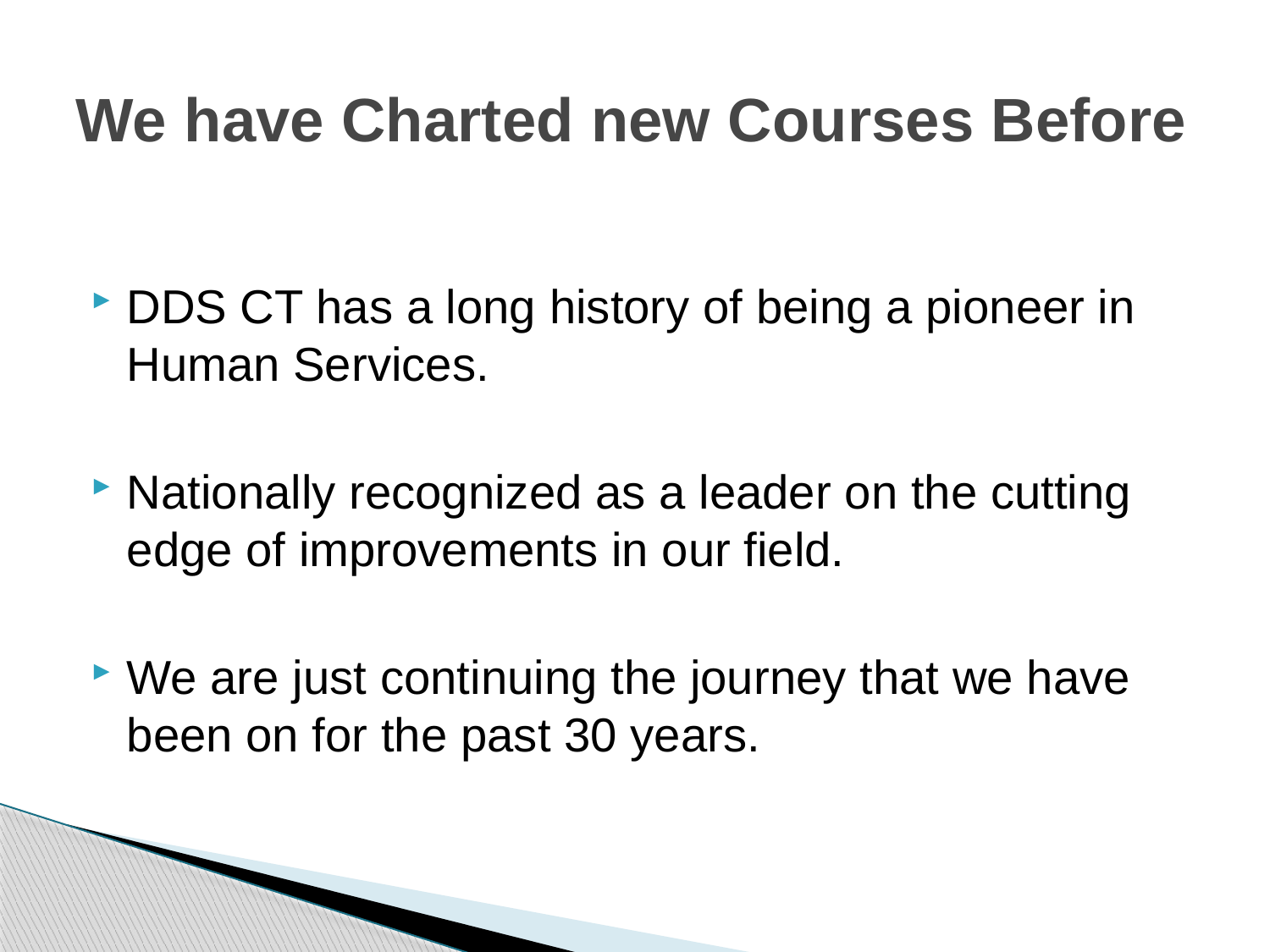

# We have Charted new Courses Before

DDS CT has a long history of being a pioneer in Human Services.

Nationally recognized as a leader on the cutting edge of improvements in our field.

We are just continuing the journey that we have been on for the past 30 years.